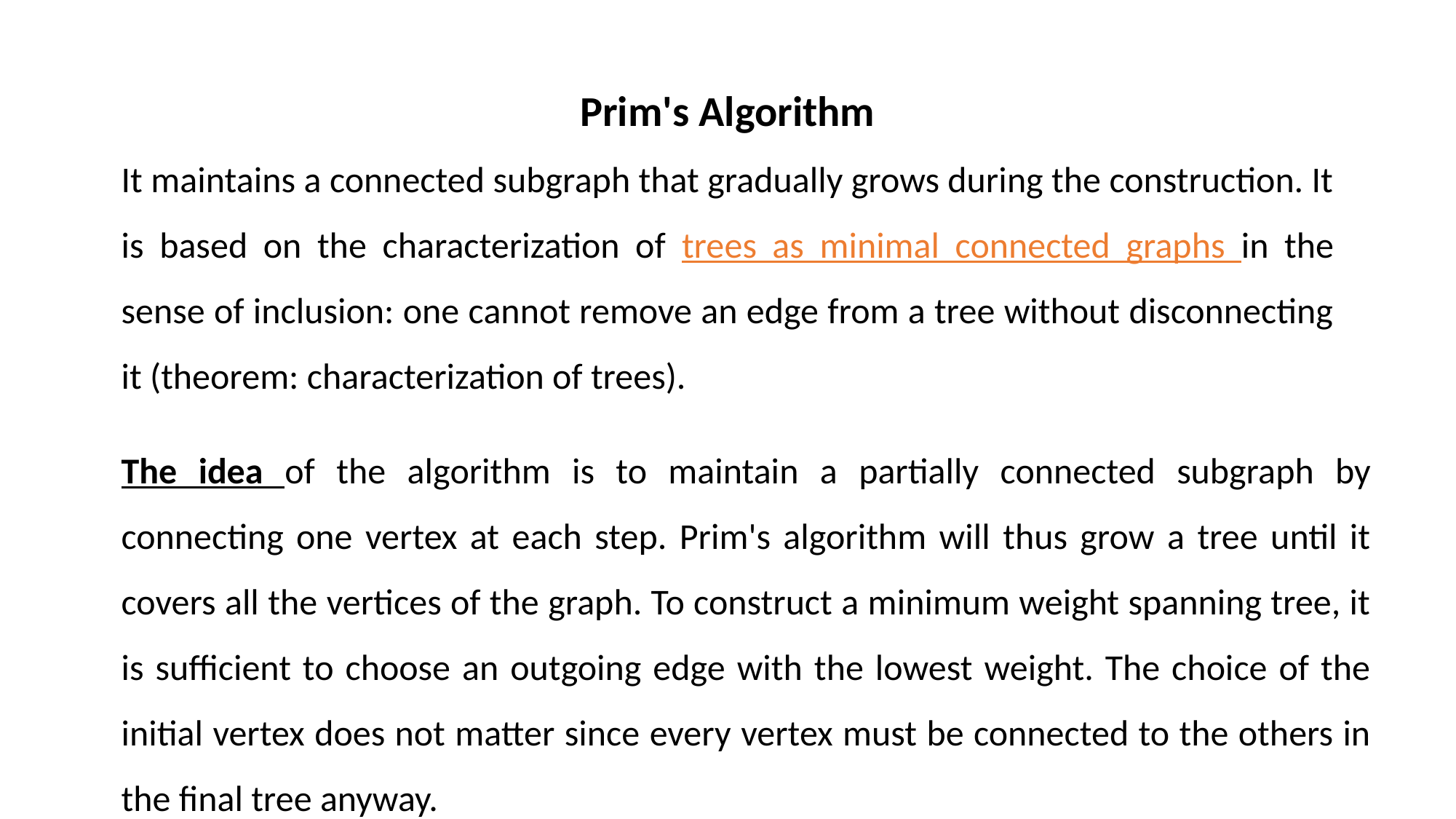

Prim's Algorithm
It maintains a connected subgraph that gradually grows during the construction. It is based on the characterization of trees as minimal connected graphs in the sense of inclusion: one cannot remove an edge from a tree without disconnecting it (theorem: characterization of trees).
The idea of the algorithm is to maintain a partially connected subgraph by connecting one vertex at each step. Prim's algorithm will thus grow a tree until it covers all the vertices of the graph. To construct a minimum weight spanning tree, it is sufficient to choose an outgoing edge with the lowest weight. The choice of the initial vertex does not matter since every vertex must be connected to the others in the final tree anyway.